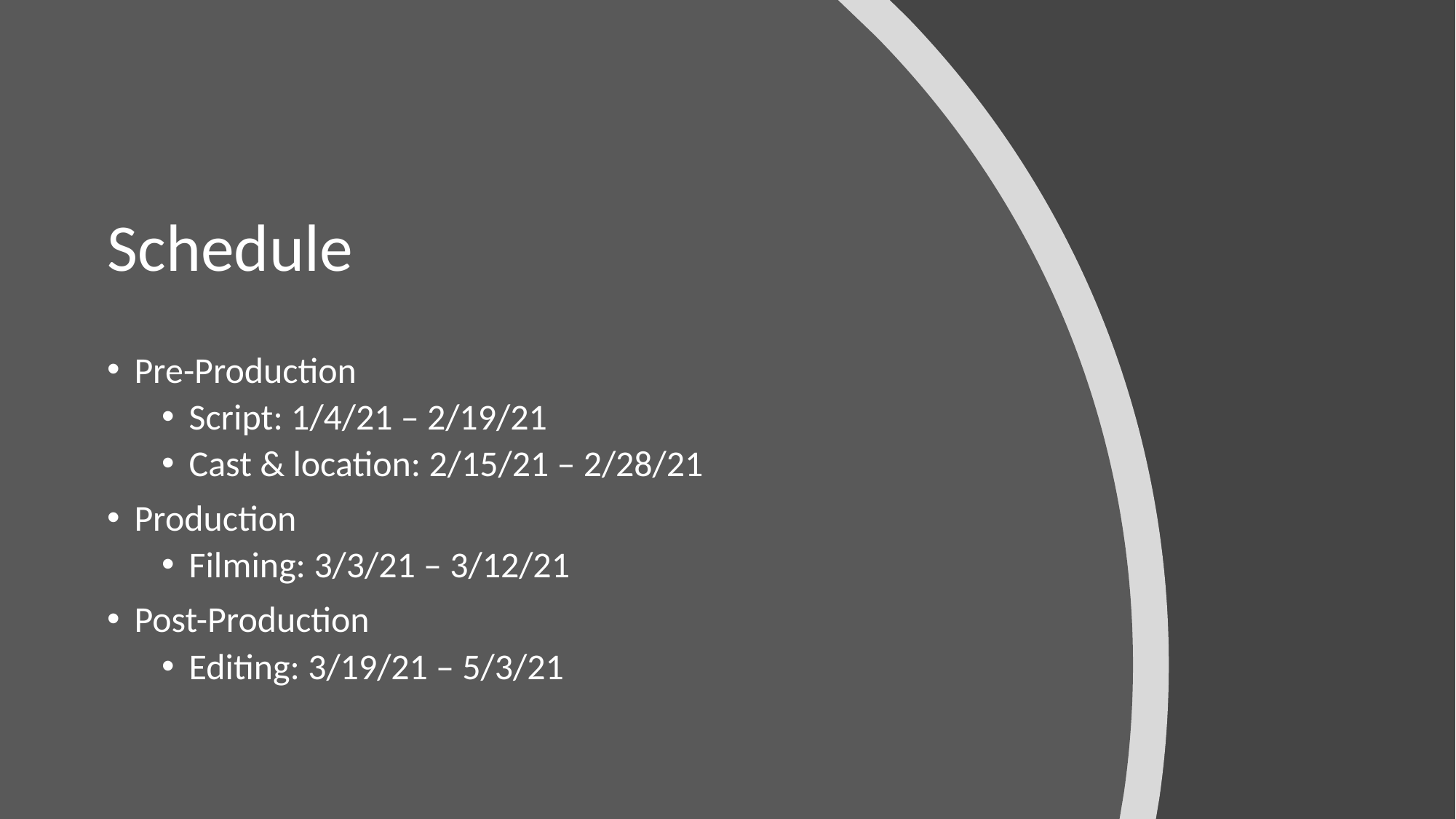

# Schedule
Pre-Production
Script: 1/4/21 – 2/19/21
Cast & location: 2/15/21 – 2/28/21
Production
Filming: 3/3/21 – 3/12/21
Post-Production
Editing: 3/19/21 – 5/3/21